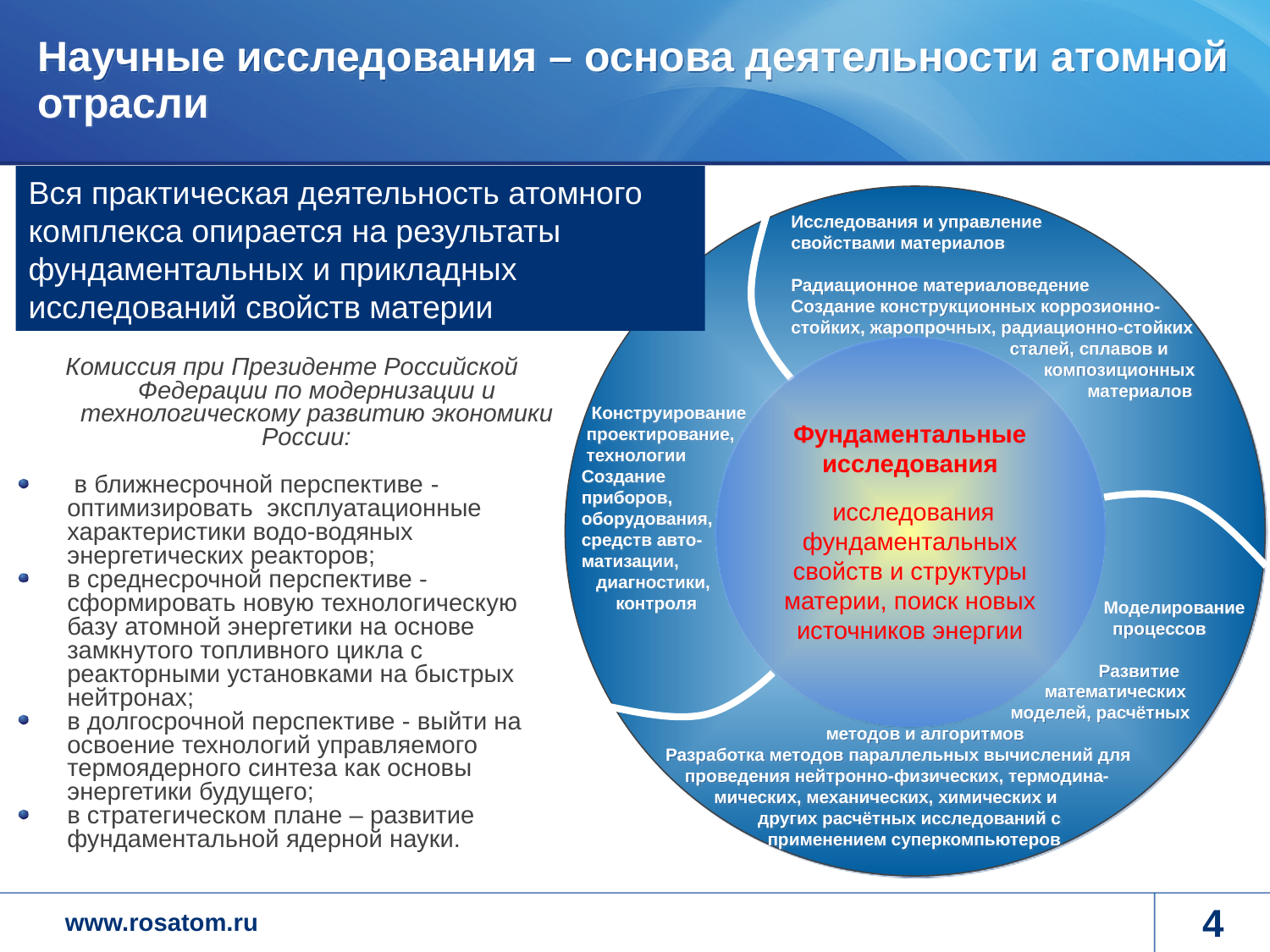

# Научные исследования – основа деятельности атомной отрасли
Вся практическая деятельность атомного комплекса опирается на результаты фундаментальных и прикладных исследований свойств материи

Исследования и управление
свойствами материалов

Радиационное материаловедение
Создание конструкционных коррозионно-
стойких, жаропрочных, радиационно-стойких
                                             сталей, сплавов и
                                                    композиционных
                                                             материалов

Фундаментальные исследования

 исследования фундаментальных свойств и структуры материи, поиск новых источников энергии
Комиссия при Президенте Российской Федерации по модернизации и технологическому развитию экономики России:

 в ближнесрочной перспективе - оптимизировать  эксплуатационные характеристики водо-водяных энергетических реакторов;
в среднесрочной перспективе - сформировать новую технологическую базу атомной энергетики на основе замкнутого топливного цикла с реакторными установками на быстрых нейтронах;
в долгосрочной перспективе - выйти на освоение технологий управляемого термоядерного синтеза как основы энергетики будущего;
в стратегическом плане – развитие фундаментальной ядерной науки.
  Конструирование
 проектирование,
 технологии
Создание
приборов,
оборудования,
средств авто-
матизации,
   диагностики,
       контроля

                                                                                          Моделирование
                                                                                            процессов

                                                                                         Развитие
                                                                              математических
                                                                       моделей, расчётных
                                 методов и алгоритмов
Разработка методов параллельных вычислений для
    проведения нейтронно-физических, термодина-
          мических, механических, химических и
                   других расчётных исследований с
                     применением суперкомпьютеров

4